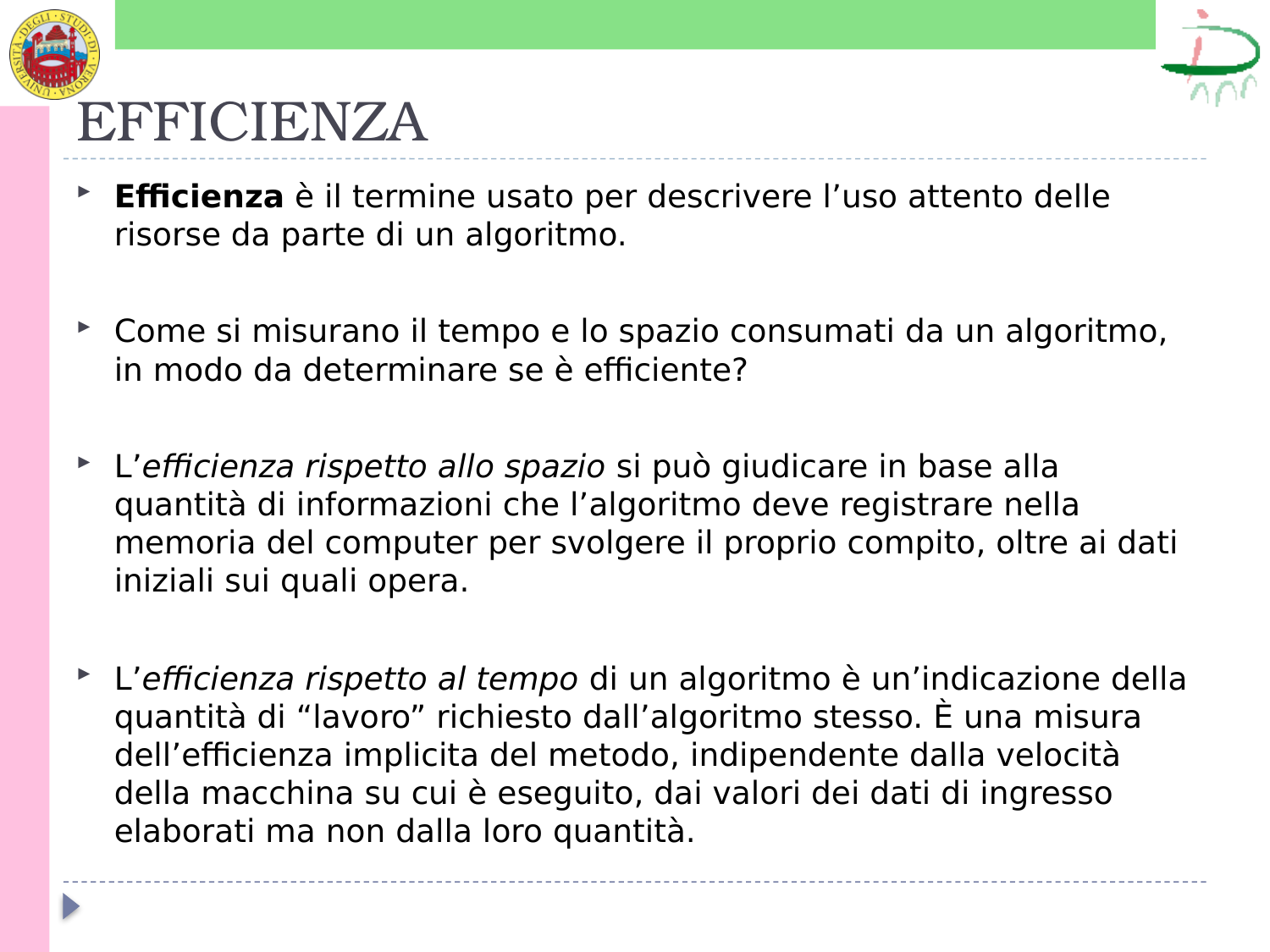

# EFFICIENZA
Efficienza è il termine usato per descrivere l’uso attento delle risorse da parte di un algoritmo.

Come si misurano il tempo e lo spazio consumati da un algoritmo, in modo da determinare se è efficiente?

L’efficienza rispetto allo spazio si può giudicare in base alla quantità di informazioni che l’algoritmo deve registrare nella memoria del computer per svolgere il proprio compito, oltre ai dati iniziali sui quali opera.

L’efficienza rispetto al tempo di un algoritmo è un’indicazione della quantità di “lavoro” richiesto dall’algoritmo stesso. È una misura dell’efficienza implicita del metodo, indipendente dalla velocità della macchina su cui è eseguito, dai valori dei dati di ingresso elaborati ma non dalla loro quantità.